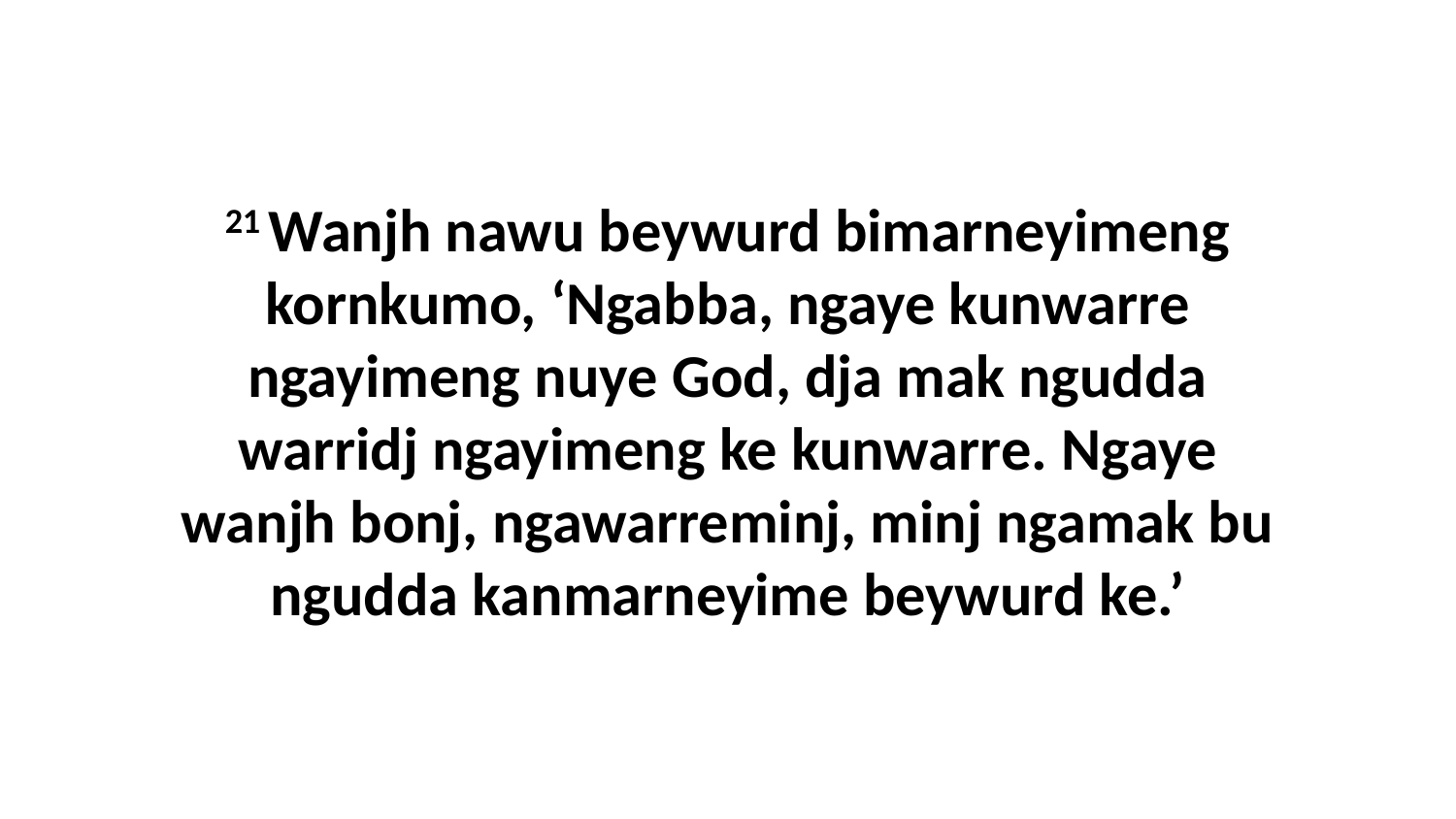

21 Wanjh nawu beywurd bimarneyimeng kornkumo, ‘Ngabba, ngaye kunwarre ngayimeng nuye God, dja mak ngudda warridj ngayimeng ke kunwarre. Ngaye wanjh bonj, ngawarreminj, minj ngamak bu ngudda kanmarneyime beywurd ke.’